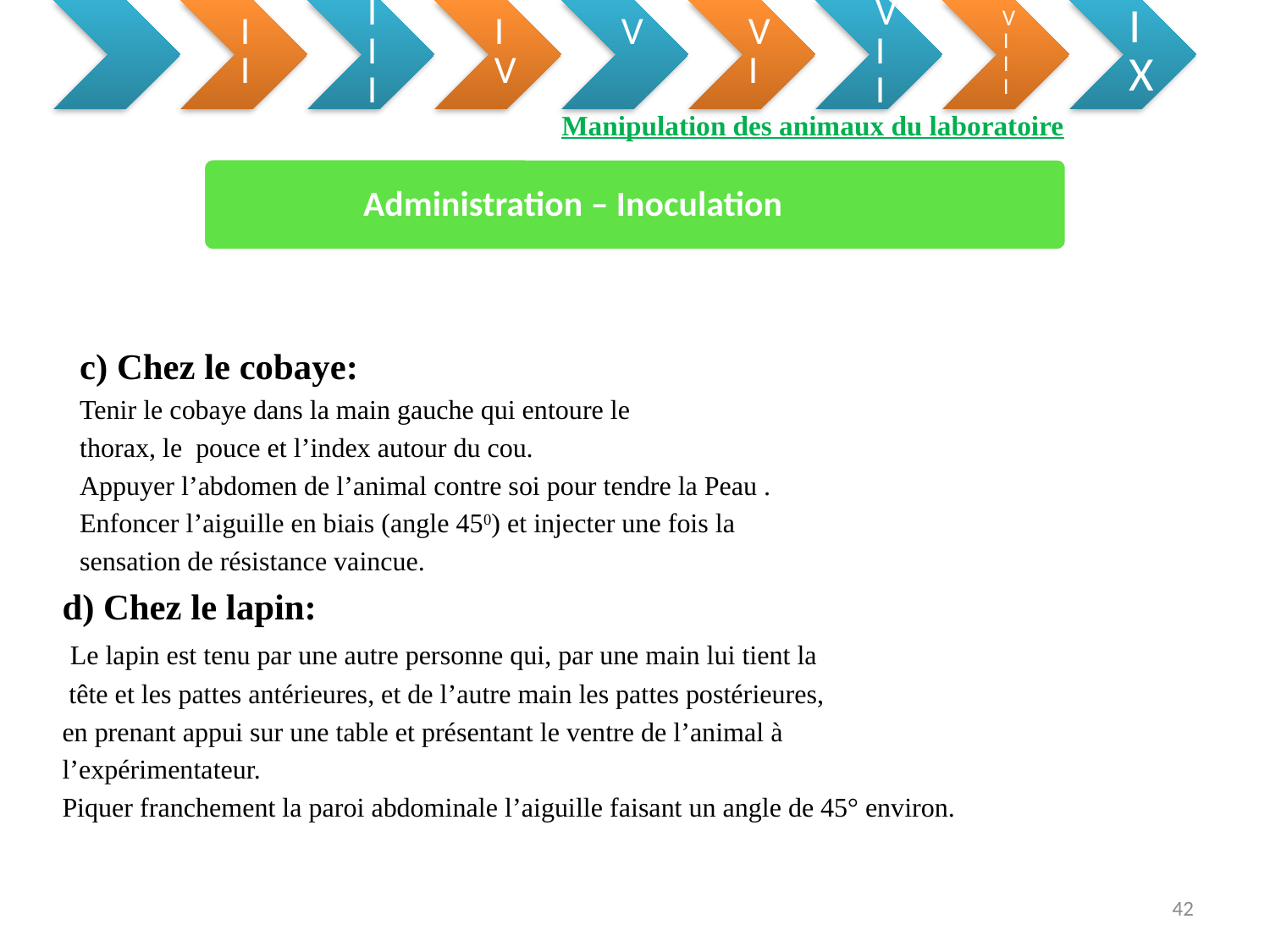

I
II
III
VI
IV
V
VII
VIII
IX
Manipulation des animaux du laboratoire

Administration – Inoculation
c) Chez le cobaye:
Tenir le cobaye dans la main gauche qui entoure le
thorax, le  pouce et l’index autour du cou.
Appuyer l’abdomen de l’animal contre soi pour tendre la Peau .
Enfoncer l’aiguille en biais (angle 450) et injecter une fois la
sensation de résistance vaincue.
d) Chez le lapin:
 Le lapin est tenu par une autre personne qui, par une main lui tient la
 tête et les pattes antérieures, et de l’autre main les pattes postérieures,
en prenant appui sur une table et présentant le ventre de l’animal à
l’expérimentateur.
Piquer franchement la paroi abdominale l’aiguille faisant un angle de 45° environ.

42